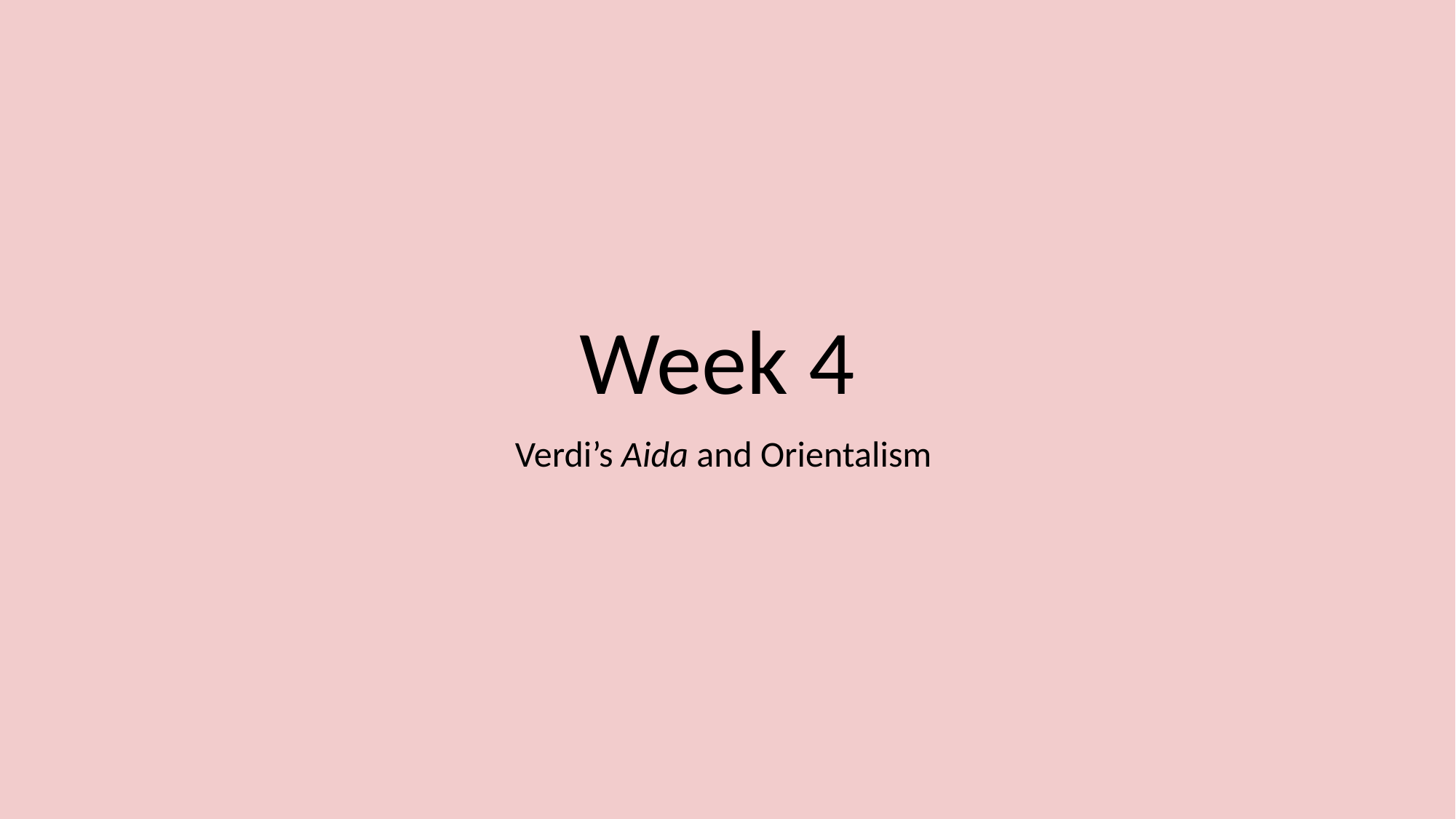

# Week 4
Verdi’s Aida and Orientalism